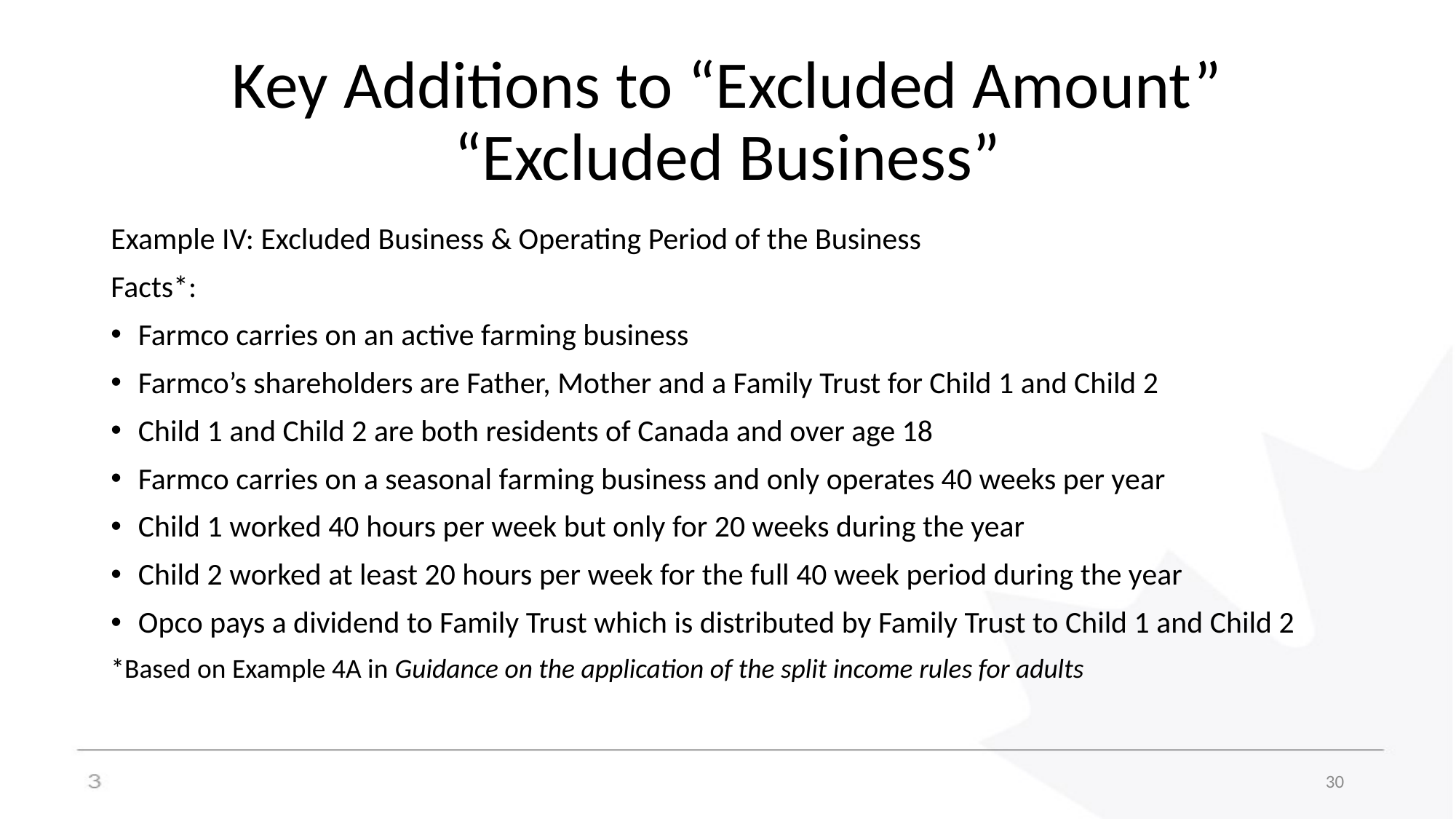

# Key Additions to “Excluded Amount” “Excluded Business”
Example IV: Excluded Business & Operating Period of the Business
Facts*:
Farmco carries on an active farming business
Farmco’s shareholders are Father, Mother and a Family Trust for Child 1 and Child 2
Child 1 and Child 2 are both residents of Canada and over age 18
Farmco carries on a seasonal farming business and only operates 40 weeks per year
Child 1 worked 40 hours per week but only for 20 weeks during the year
Child 2 worked at least 20 hours per week for the full 40 week period during the year
Opco pays a dividend to Family Trust which is distributed by Family Trust to Child 1 and Child 2
*Based on Example 4A in Guidance on the application of the split income rules for adults

30